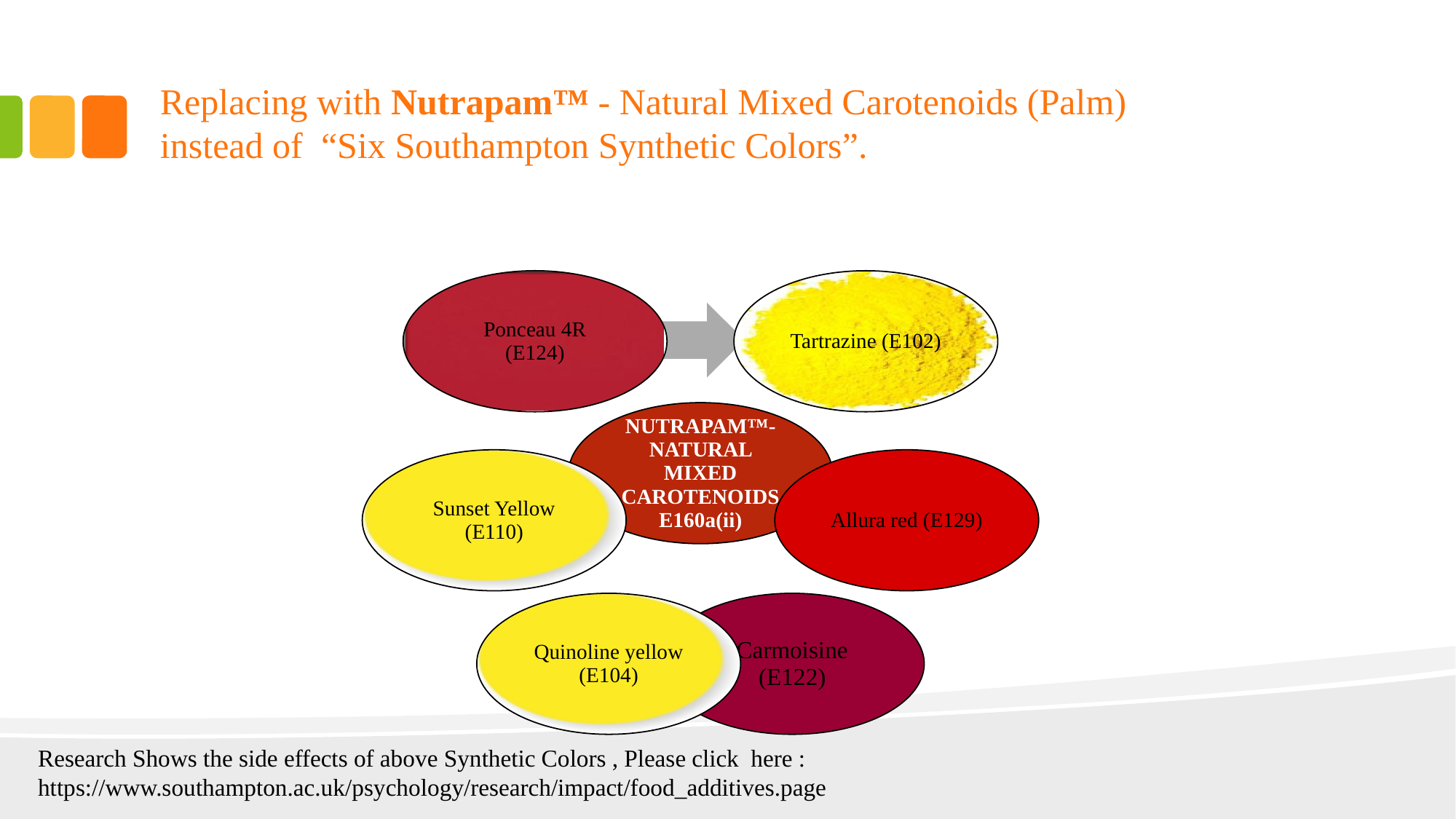

# Replacing with Nutrapam™ - Natural Mixed Carotenoids (Palm)  instead of  “Six Southampton Synthetic Colors”.
NUTRAPAM™- NATURAL MIXED CAROTENOIDS E160a(ii)
Tartrazine (E102)
Allura red (E129)
Sunset Yellow (E110)
Ponceau 4R (E124)
Carmoisine (E122)
Quinoline yellow (E104)
Research Shows the side effects of above Synthetic Colors , Please click  here : https://www.southampton.ac.uk/psychology/research/impact/food_additives.page